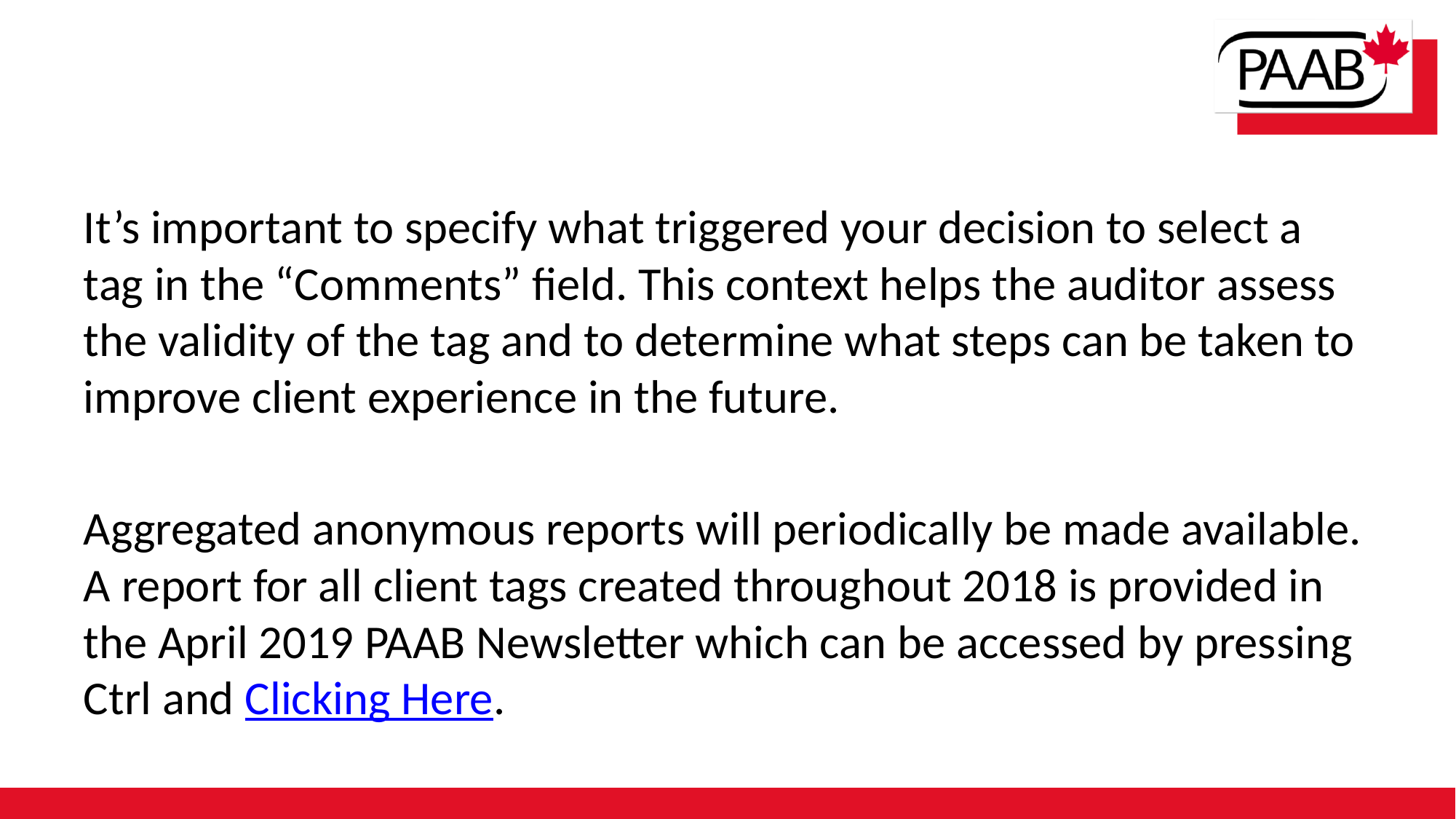

#
It’s important to specify what triggered your decision to select a tag in the “Comments” field. This context helps the auditor assess the validity of the tag and to determine what steps can be taken to improve client experience in the future.

Aggregated anonymous reports will periodically be made available. A report for all client tags created throughout 2018 is provided in the April 2019 PAAB Newsletter which can be accessed by pressing Ctrl and Clicking Here.